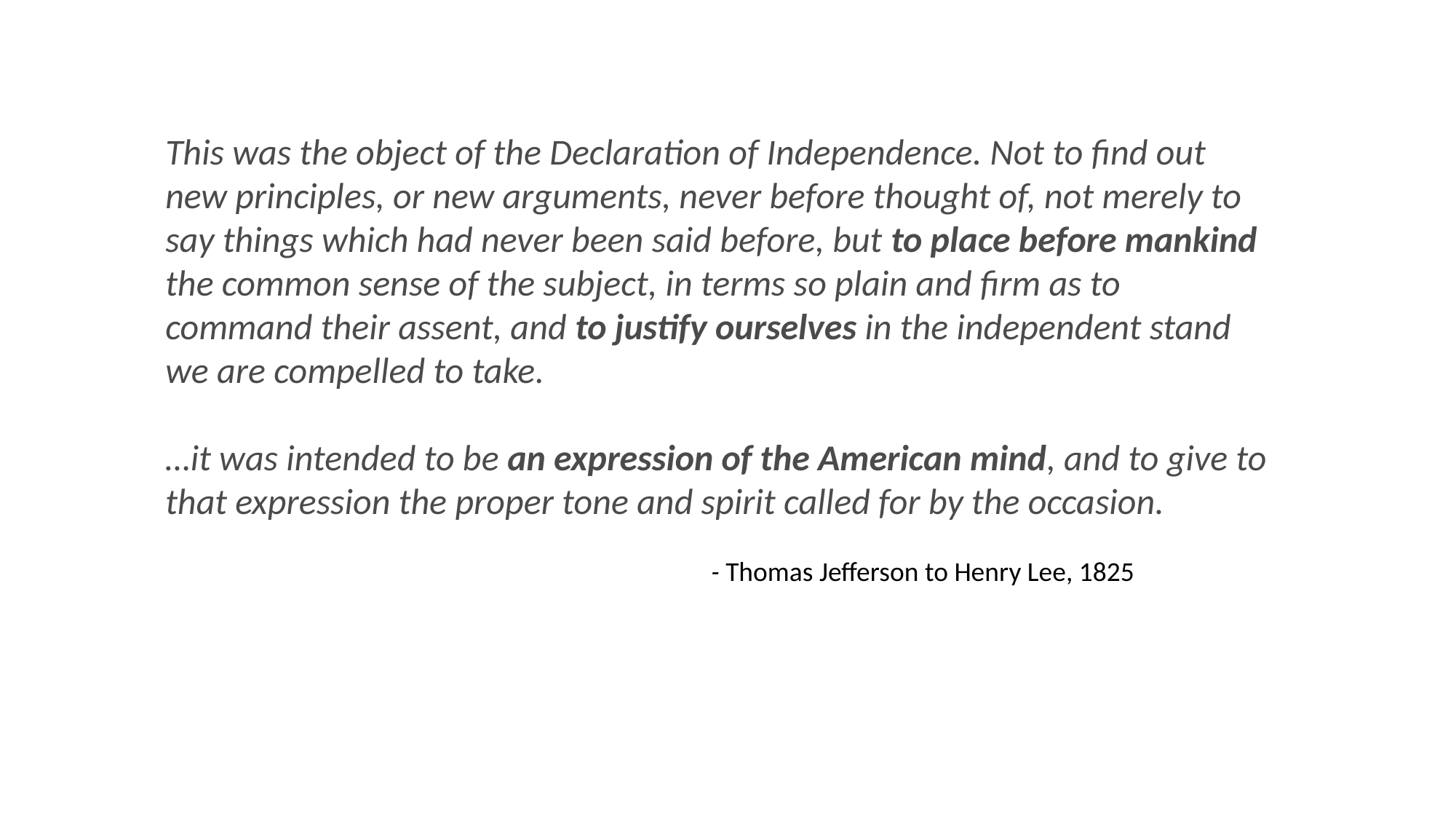

This was the object of the Declaration of Independence. Not to find out new principles, or new arguments, never before thought of, not merely to say things which had never been said before, but to place before mankind the common sense of the subject, in terms so plain and firm as to command their assent, and to justify ourselves in the independent stand we are compelled to take.

…it was intended to be an expression of the American mind, and to give to that expression the proper tone and spirit called for by the occasion.

					- Thomas Jefferson to Henry Lee, 1825